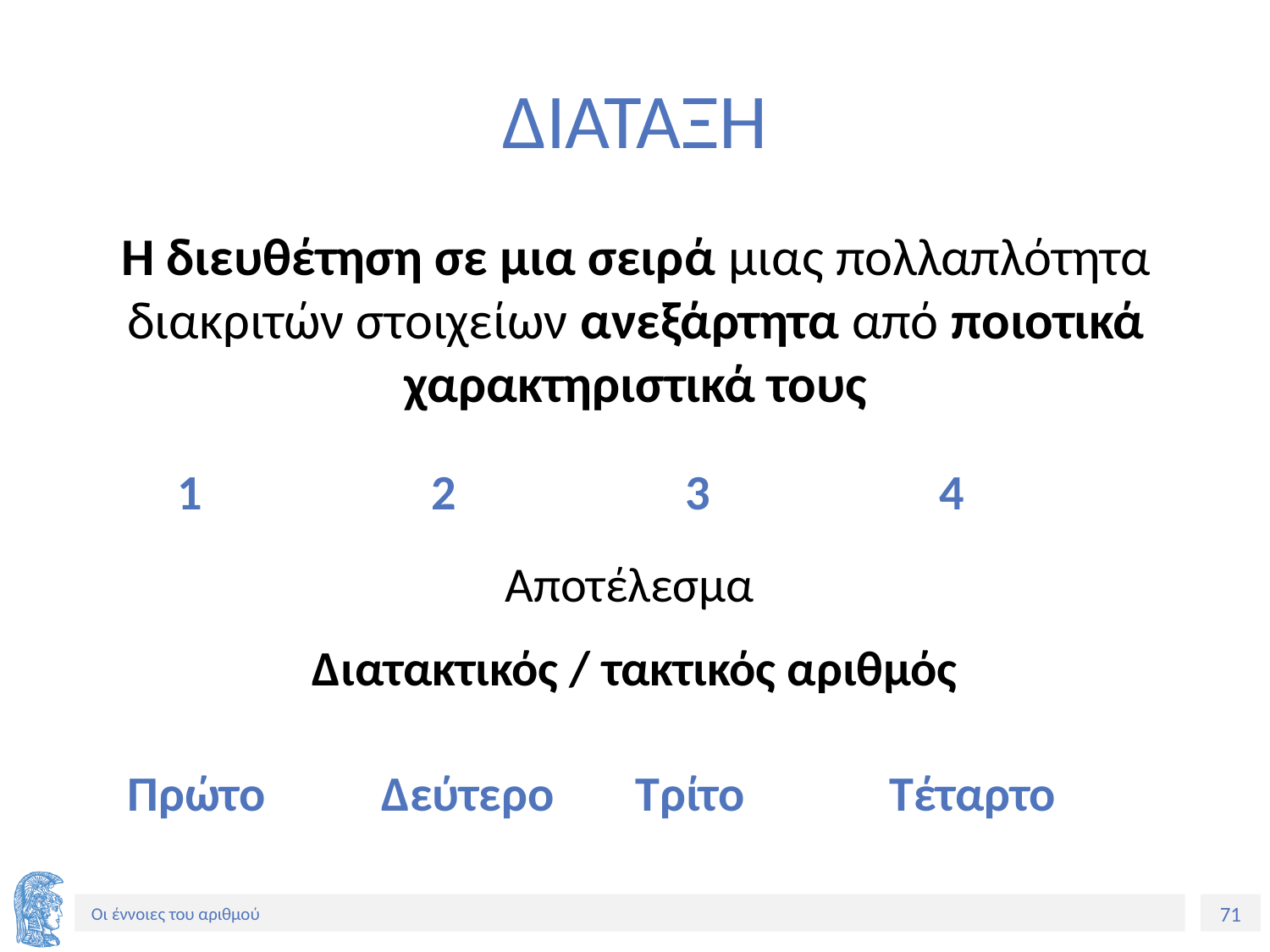

# ΔΙΑΤΑΞΗ
Η διευθέτηση σε μια σειρά μιας πολλαπλότητα διακριτών στοιχείων ανεξάρτητα από ποιοτικά χαρακτηριστικά τους

1		2		3		4
Αποτέλεσμα
Διατακτικός / τακτικός αριθμός
Πρώτο	Δεύτερο	Τρίτο		Τέταρτο